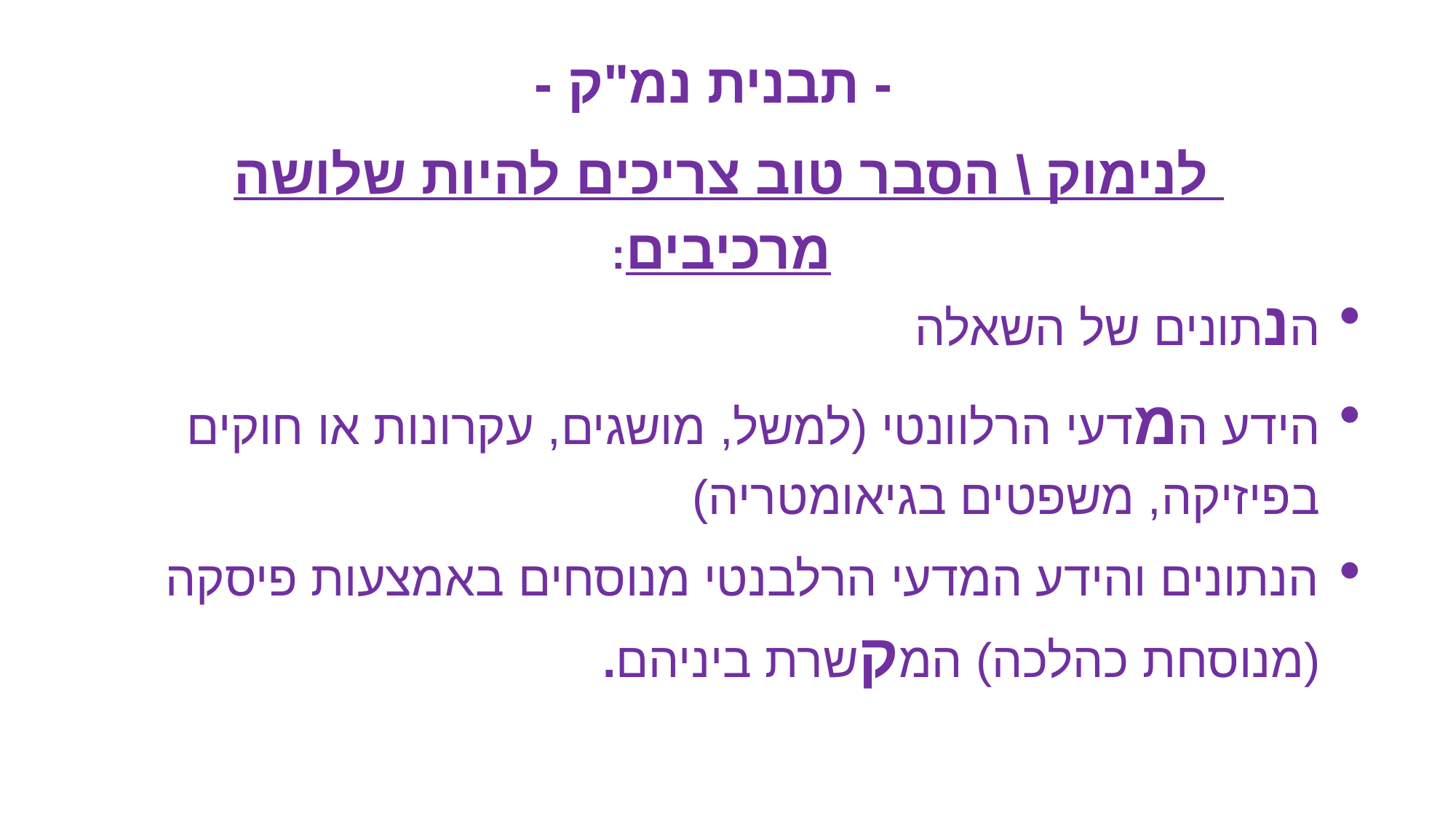

- תבנית נמ"ק -
לנימוק \ הסבר טוב צריכים להיות שלושה מרכיבים:
הנתונים של השאלה
הידע המדעי הרלוונטי (למשל, מושגים, עקרונות או חוקים בפיזיקה, משפטים בגיאומטריה)
הנתונים והידע המדעי הרלבנטי מנוסחים באמצעות פיסקה (מנוסחת כהלכה) המקשרת ביניהם.